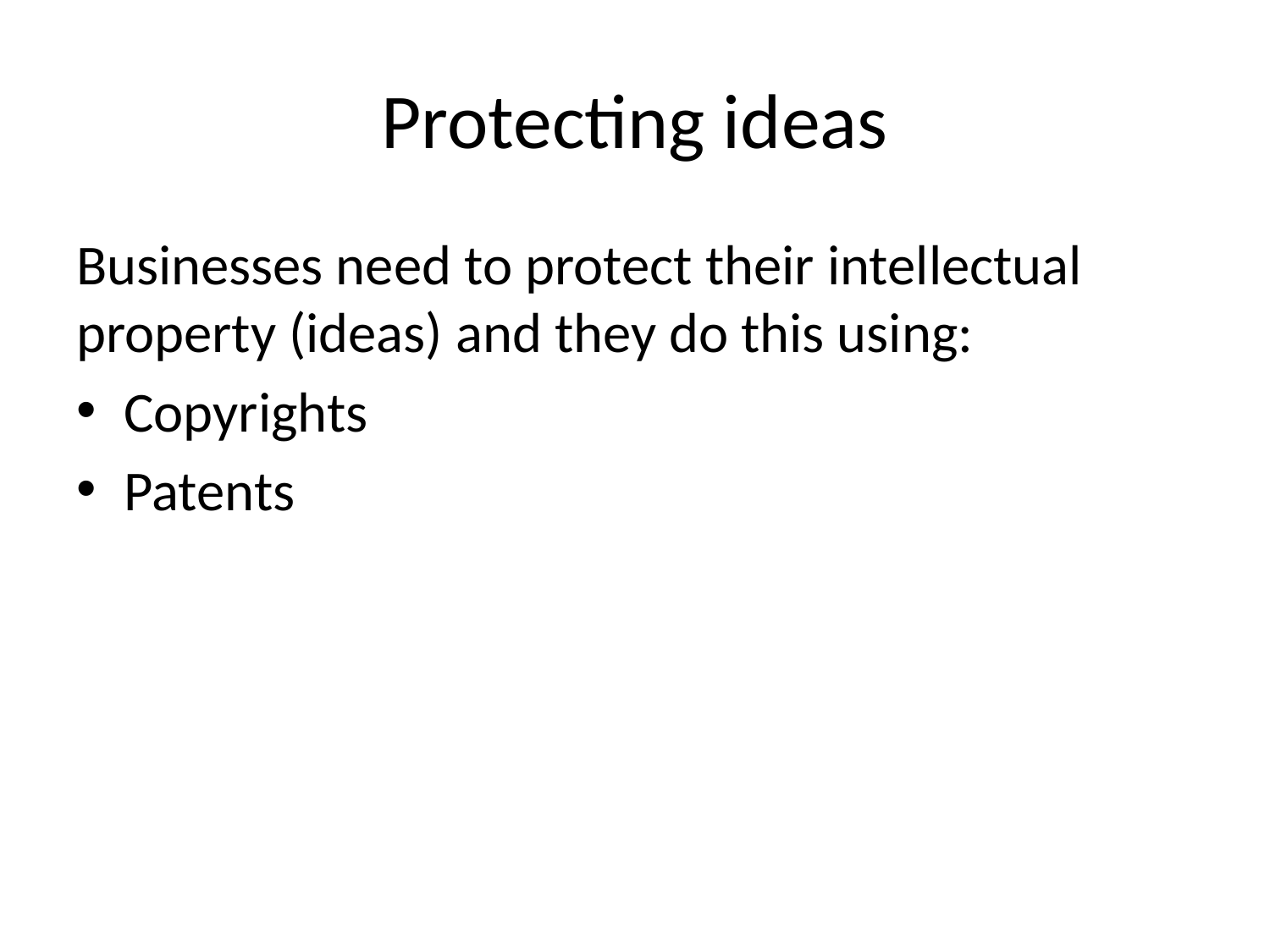

# Protecting ideas
Businesses need to protect their intellectual property (ideas) and they do this using:
Copyrights
Patents